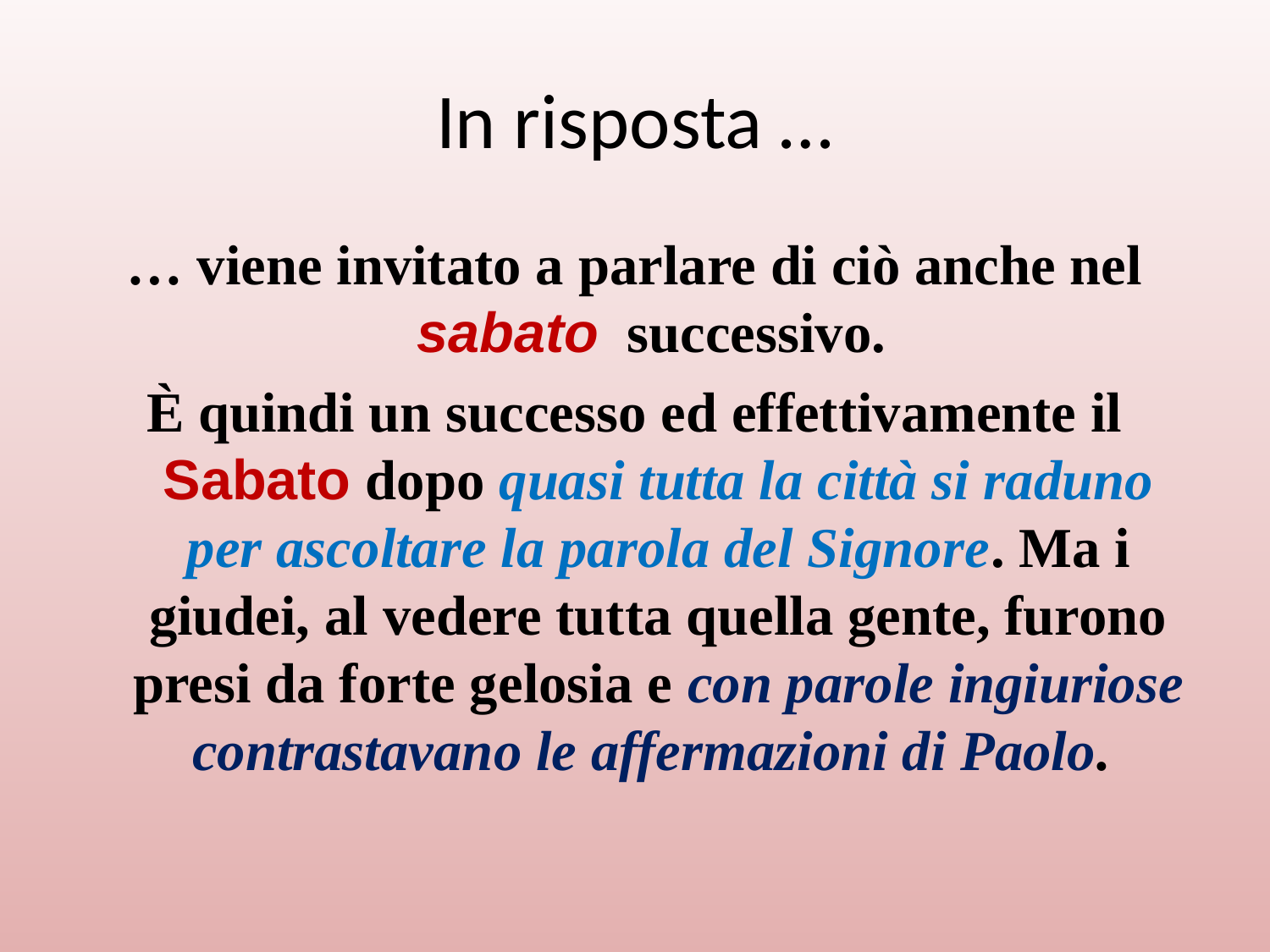

# In risposta …
… viene invitato a parlare di ciò anche nel sabato  successivo.
È quindi un successo ed effettivamente il Sabato dopo quasi tutta la città si raduno per ascoltare la parola del Signore. Ma i giudei, al vedere tutta quella gente, furono presi da forte gelosia e con parole ingiuriose contrastavano le affermazioni di Paolo.